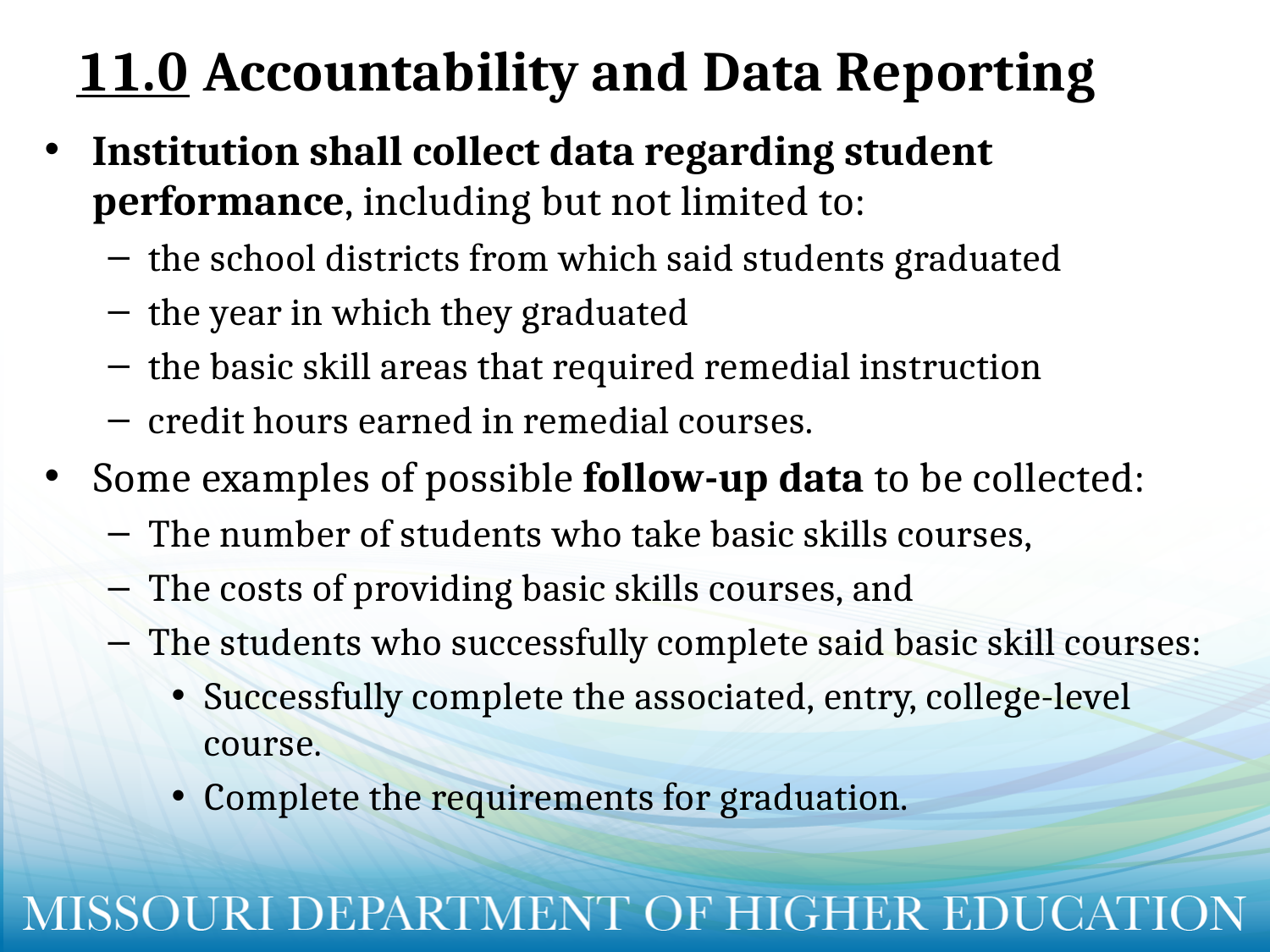

# 11.0	Accountability and Data Reporting
Institution shall collect data regarding student performance, including but not limited to:
the school districts from which said students graduated
the year in which they graduated
the basic skill areas that required remedial instruction
credit hours earned in remedial courses.
Some examples of possible follow-up data to be collected:
The number of students who take basic skills courses,
The costs of providing basic skills courses, and
The students who successfully complete said basic skill courses:
Successfully complete the associated, entry, college-level course.
Complete the requirements for graduation.